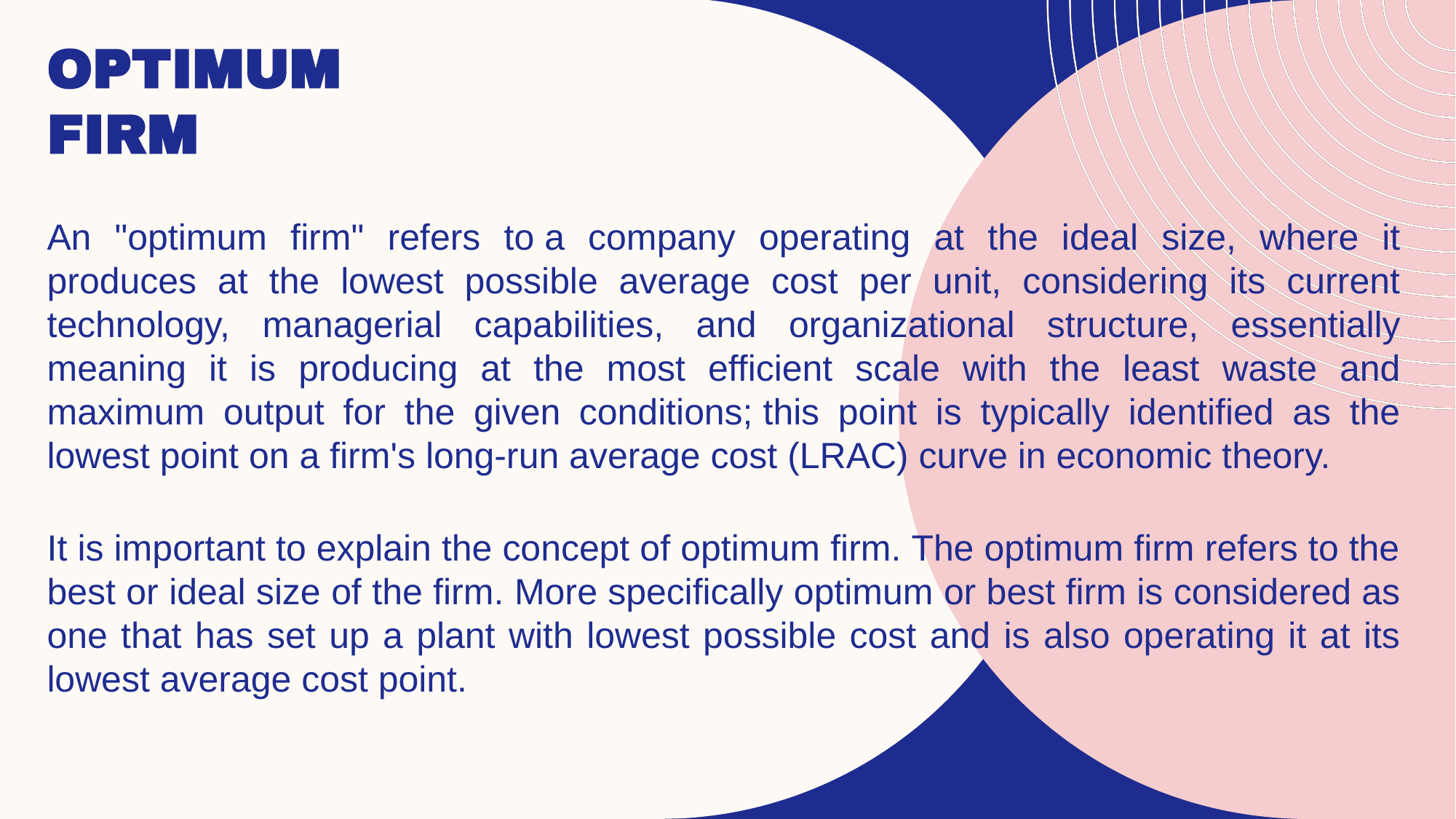

# OPTIMUM FIRM
An "optimum firm" refers to a company operating at the ideal size, where it produces at the lowest possible average cost per unit, considering its current technology, managerial capabilities, and organizational structure, essentially meaning it is producing at the most efficient scale with the least waste and maximum output for the given conditions; this point is typically identified as the lowest point on a firm's long-run average cost (LRAC) curve in economic theory.
It is important to explain the concept of optimum firm. The optimum firm refers to the best or ideal size of the firm. More specifically optimum or best firm is considered as one that has set up a plant with lowest possible cost and is also operating it at its lowest average cost point.